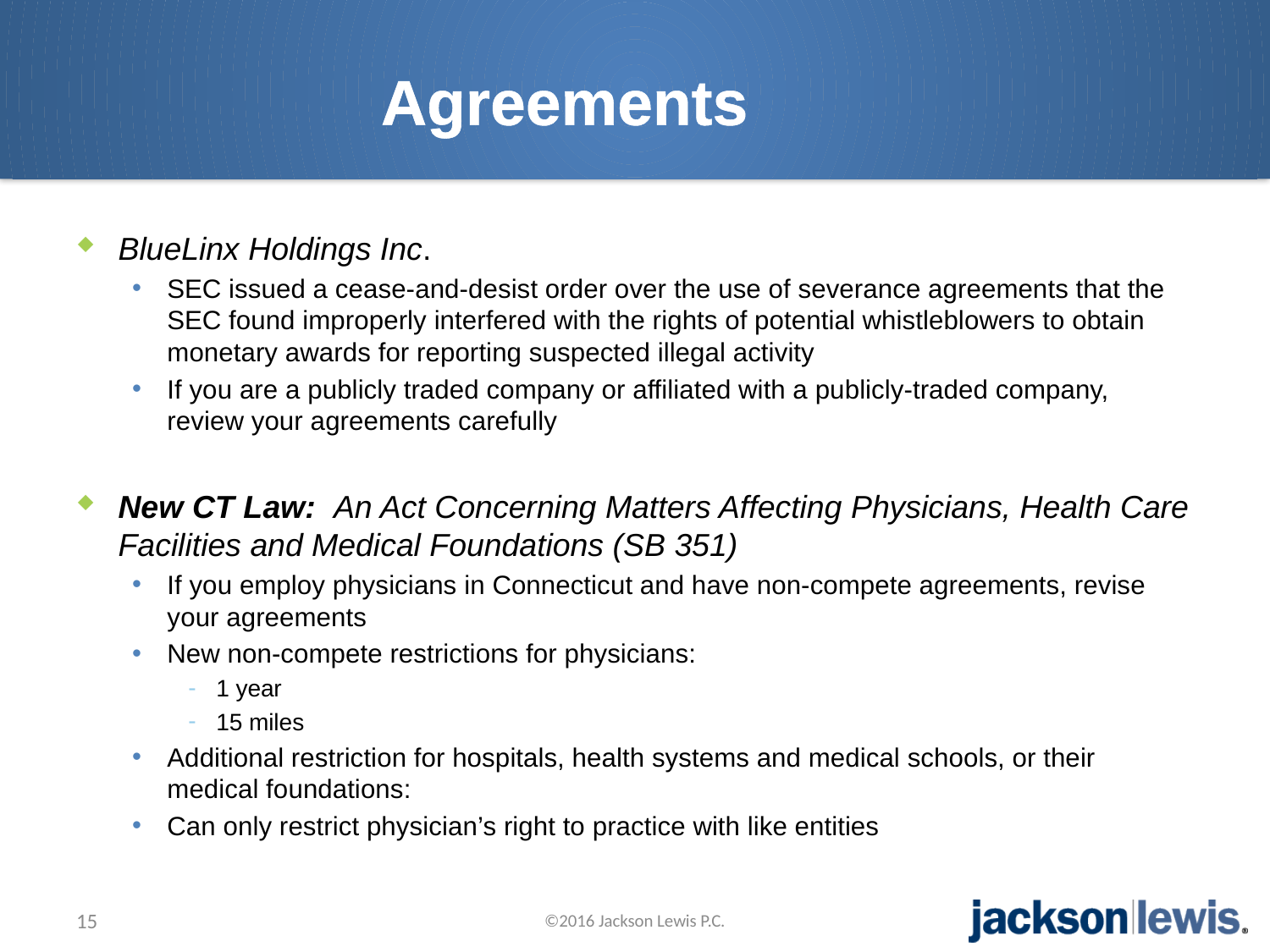

# Agreements
BlueLinx Holdings Inc.
SEC issued a cease-and-desist order over the use of severance agreements that the SEC found improperly interfered with the rights of potential whistleblowers to obtain monetary awards for reporting suspected illegal activity
If you are a publicly traded company or affiliated with a publicly-traded company, review your agreements carefully

New CT Law:  An Act Concerning Matters Affecting Physicians, Health Care Facilities and Medical Foundations (SB 351)
If you employ physicians in Connecticut and have non-compete agreements, revise your agreements
New non-compete restrictions for physicians:
1 year
15 miles
Additional restriction for hospitals, health systems and medical schools, or their medical foundations:
Can only restrict physician’s right to practice with like entities

15
©2016 Jackson Lewis P.C.